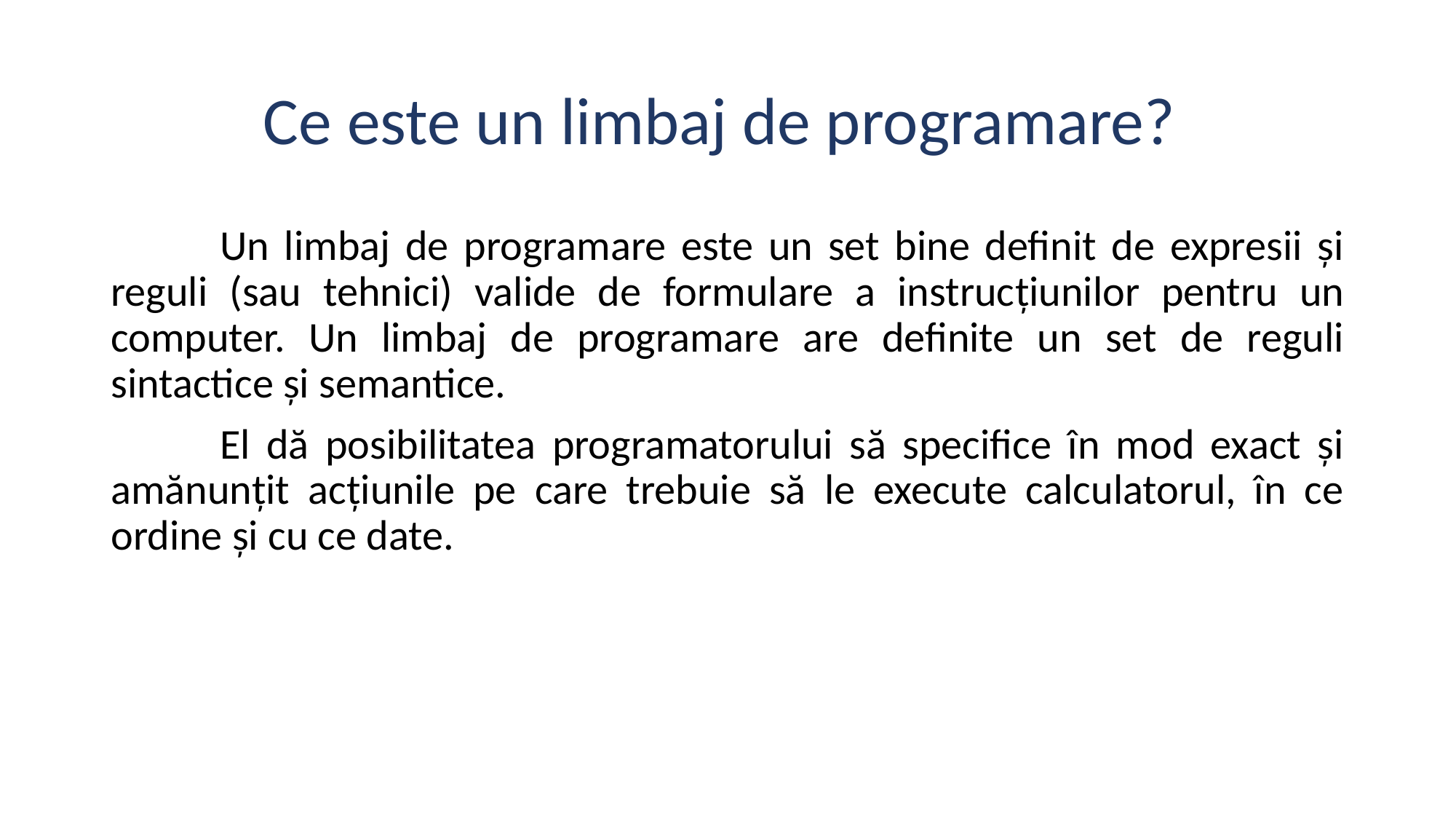

# Ce este un limbaj de programare?
	Un limbaj de programare este un set bine definit de expresii şi reguli (sau tehnici) valide de formulare a instrucțiunilor pentru un computer. Un limbaj de programare are definite un set de reguli sintactice şi semantice.
	El dă posibilitatea programatorului să specifice în mod exact şi amănunțit acțiunile pe care trebuie să le execute calculatorul, în ce ordine şi cu ce date.